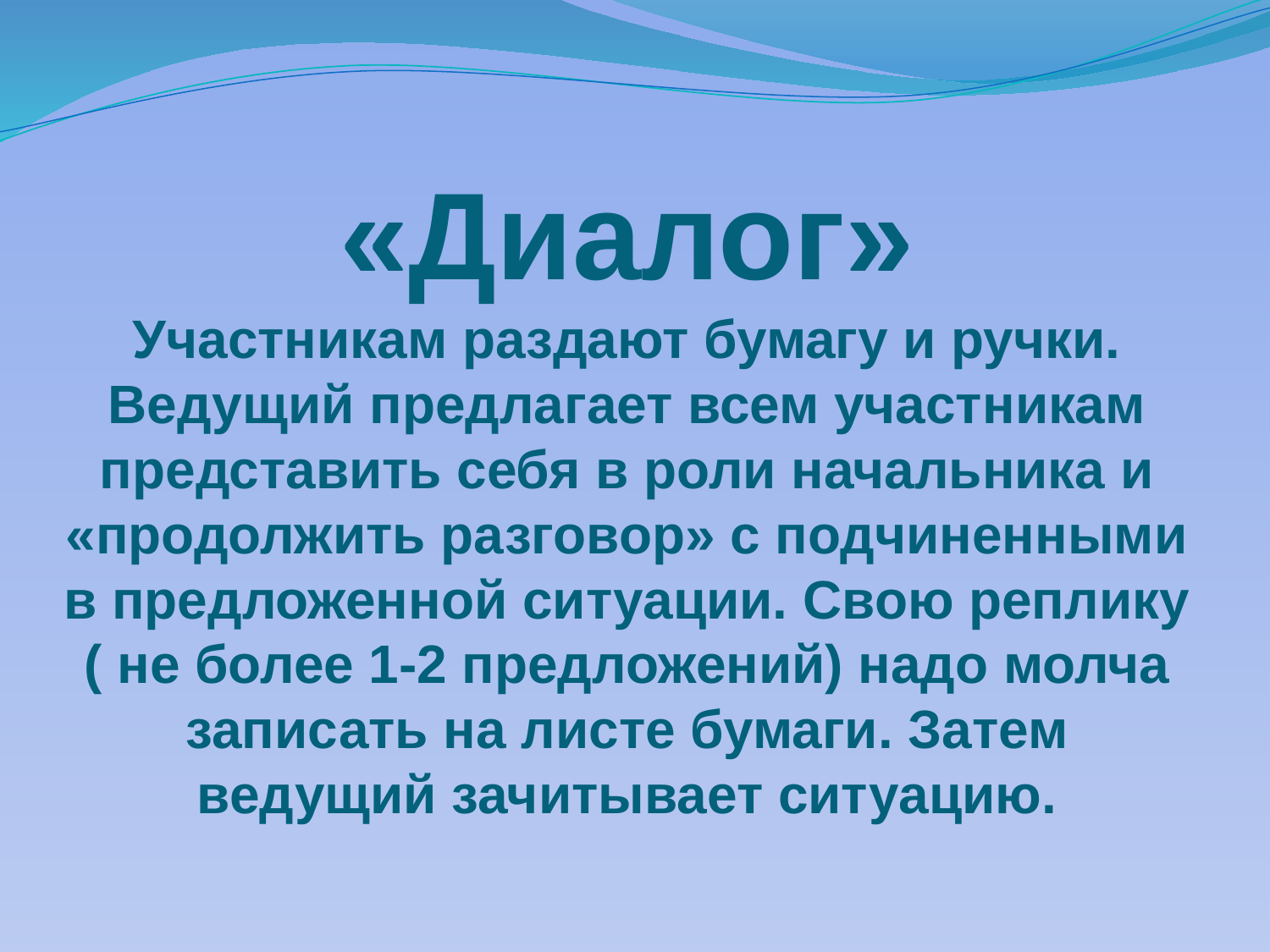

# «Диалог» Участникам раздают бумагу и ручки. Ведущий предлагает всем участникам представить себя в роли начальника и «продолжить разговор» с подчиненными в предложенной ситуации. Свою реплику ( не более 1-2 предложений) надо молча записать на листе бумаги. Затем ведущий зачитывает ситуацию.